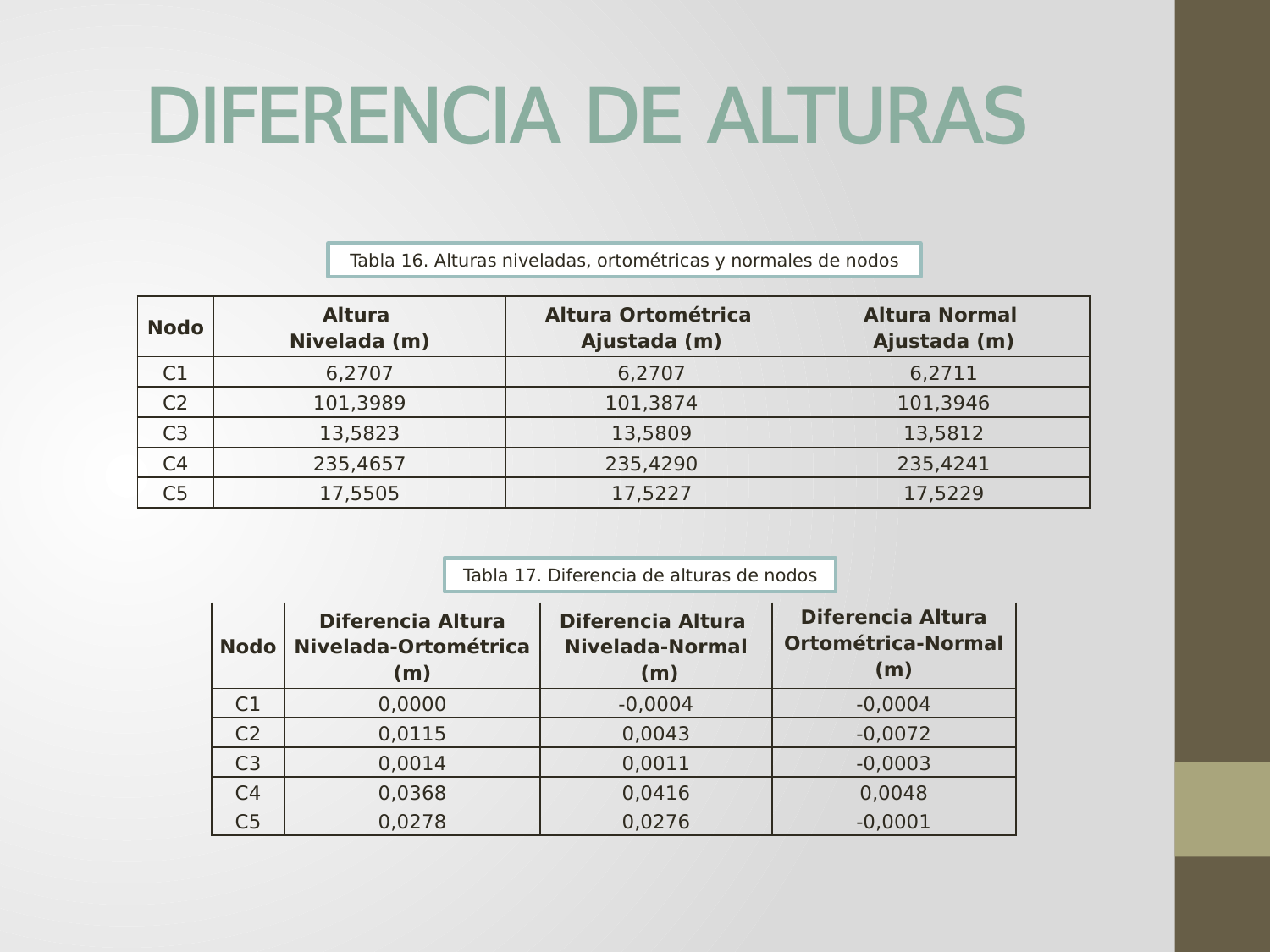

# DIFERENCIA DE ALTURAS
Tabla 16. Alturas niveladas, ortométricas y normales de nodos
| Nodo | Altura Nivelada (m) | Altura Ortométrica Ajustada (m) | Altura Normal Ajustada (m) |
| --- | --- | --- | --- |
| C1 | 6,2707 | 6,2707 | 6,2711 |
| C2 | 101,3989 | 101,3874 | 101,3946 |
| C3 | 13,5823 | 13,5809 | 13,5812 |
| C4 | 235,4657 | 235,4290 | 235,4241 |
| C5 | 17,5505 | 17,5227 | 17,5229 |
Tabla 17. Diferencia de alturas de nodos
| Nodo | Diferencia Altura Nivelada-Ortométrica (m) | Diferencia Altura Nivelada-Normal (m) | Diferencia Altura Ortométrica-Normal (m) |
| --- | --- | --- | --- |
| C1 | 0,0000 | -0,0004 | -0,0004 |
| C2 | 0,0115 | 0,0043 | -0,0072 |
| C3 | 0,0014 | 0,0011 | -0,0003 |
| C4 | 0,0368 | 0,0416 | 0,0048 |
| C5 | 0,0278 | 0,0276 | -0,0001 |